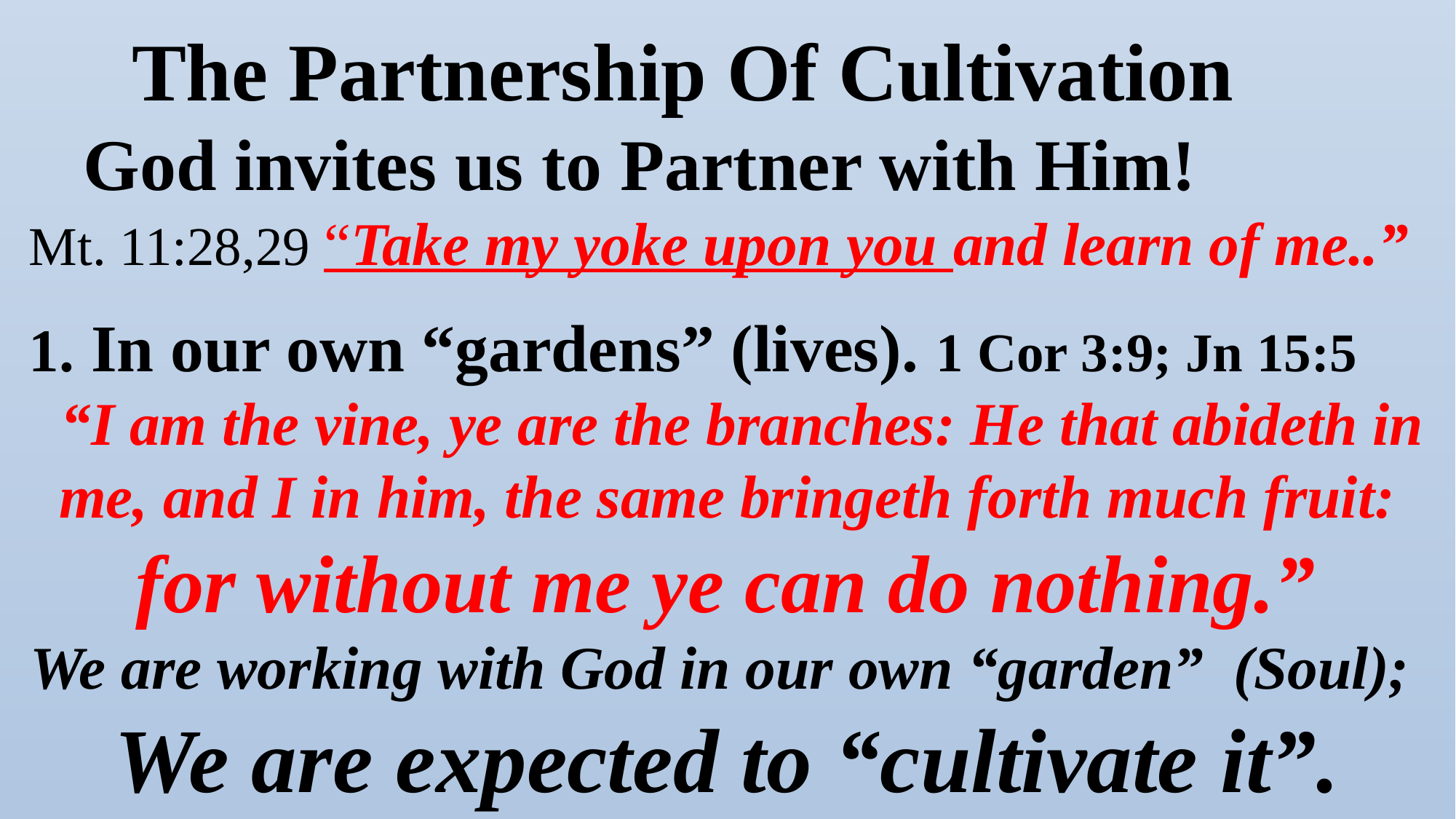

The Partnership Of Cultivation
   God invites us to Partner with Him!
Mt. 11:28,29 “Take my yoke upon you and learn of me..”
1. In our own “gardens” (lives). 1 Cor 3:9; Jn 15:5
  “I am the vine, ye are the branches: He that abideth in me, and I in him, the same bringeth forth much fruit:
 for without me ye can do nothing.”
We are working with God in our own “garden”  (Soul);
We are expected to “cultivate it”.